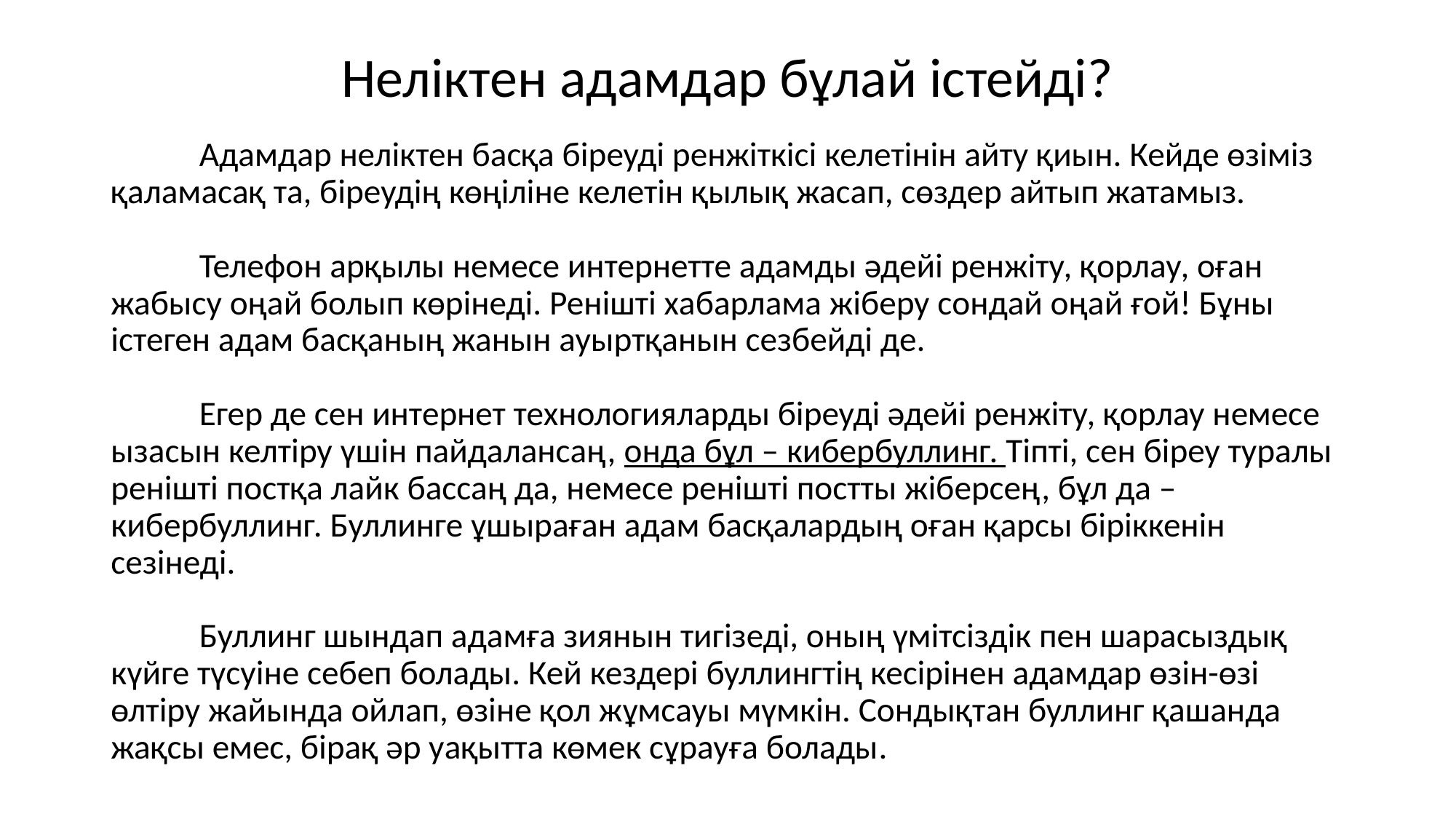

# Неліктен адамдар бұлай істейді?
	Адамдар неліктен басқа біреуді ренжіткісі келетінін айту қиын. Кейде өзіміз қаламасақ та, біреудің көңіліне келетін қылық жасап, сөздер айтып жатамыз.
	Телефон арқылы немесе интернетте адамды әдейі ренжіту, қорлау, оған жабысу оңай болып көрінеді. Ренішті хабарлама жіберу сондай оңай ғой! Бұны істеген адам басқаның жанын ауыртқанын сезбейді де.
	Егер де сен интернет технологияларды біреуді әдейі ренжіту, қорлау немесе ызасын келтіру үшін пайдалансаң, онда бұл – кибербуллинг. Тіпті, сен біреу туралы ренішті постқа лайк бассаң да, немесе ренішті постты жіберсең, бұл да – кибербуллинг. Буллинге ұшыраған адам басқалардың оған қарсы біріккенін сезінеді.
	Буллинг шындап адамға зиянын тигізеді, оның үмітсіздік пен шарасыздық күйге түсуіне себеп болады. Кей кездері буллингтің кесірінен адамдар өзін-өзі өлтіру жайында ойлап, өзіне қол жұмсауы мүмкін. Сондықтан буллинг қашанда жақсы емес, бірақ әр уақытта көмек сұрауға болады.